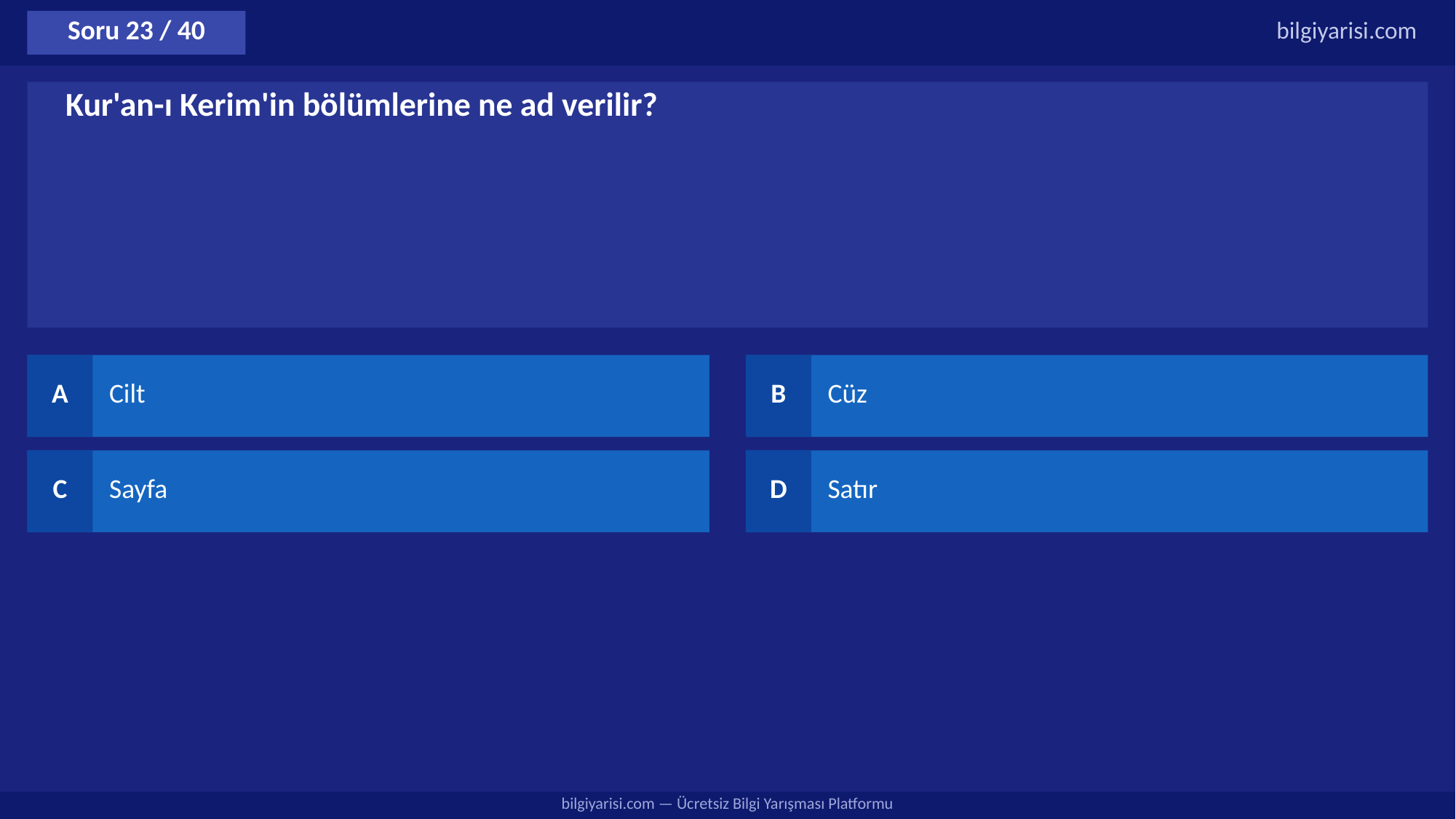

Soru 23 / 40
bilgiyarisi.com

Kur'an-ı Kerim'in bölümlerine ne ad verilir?

A
Cilt

B
Cüz

C
Sayfa

D
Satır
bilgiyarisi.com — Ücretsiz Bilgi Yarışması Platformu